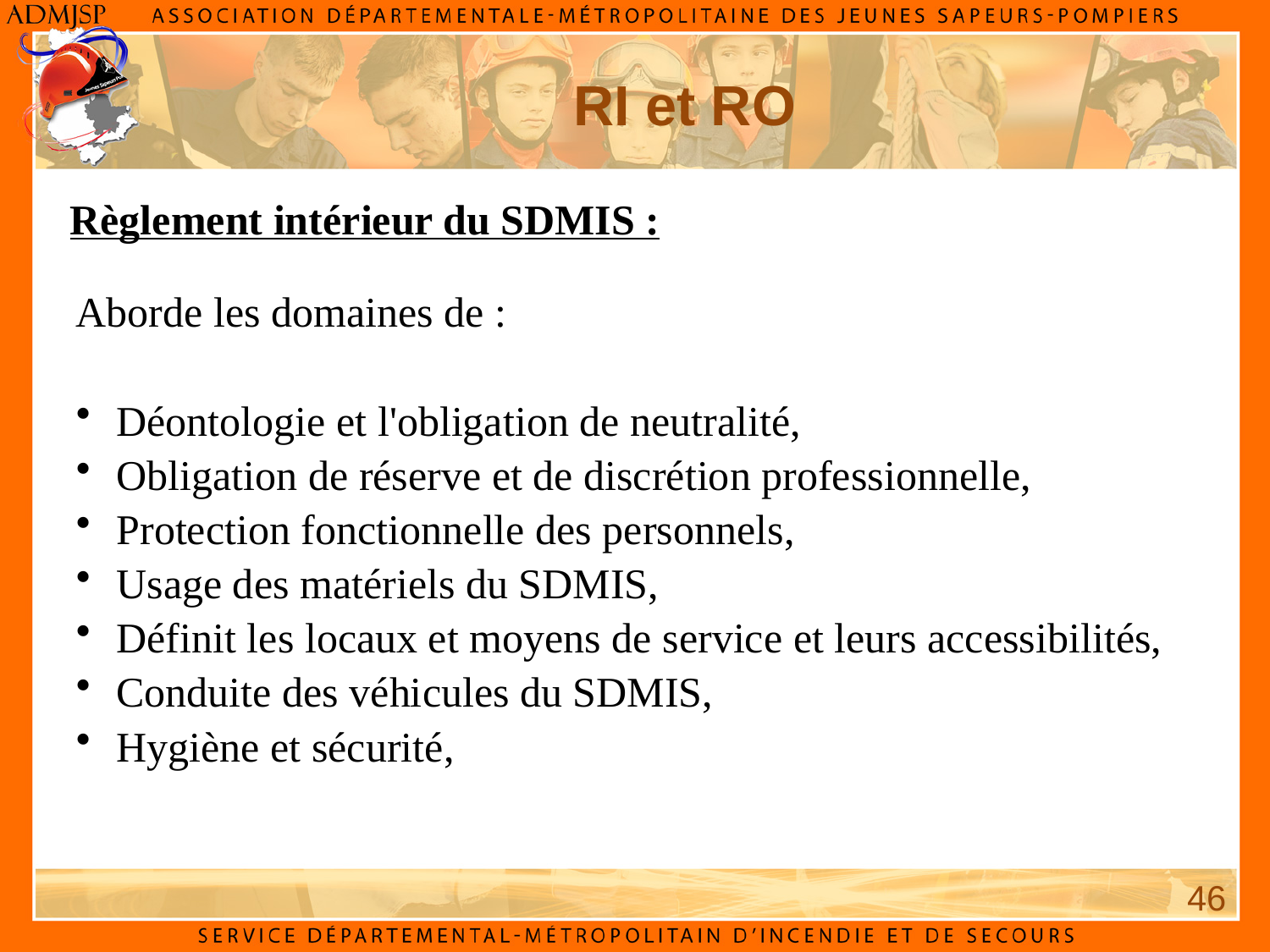

RI et RO
Règlement intérieur du SDMIS :
Aborde les domaines de :

 Déontologie et l'obligation de neutralité,
 Obligation de réserve et de discrétion professionnelle,
 Protection fonctionnelle des personnels,
 Usage des matériels du SDMIS,
 Définit les locaux et moyens de service et leurs accessibilités,
 Conduite des véhicules du SDMIS,
 Hygiène et sécurité,
46